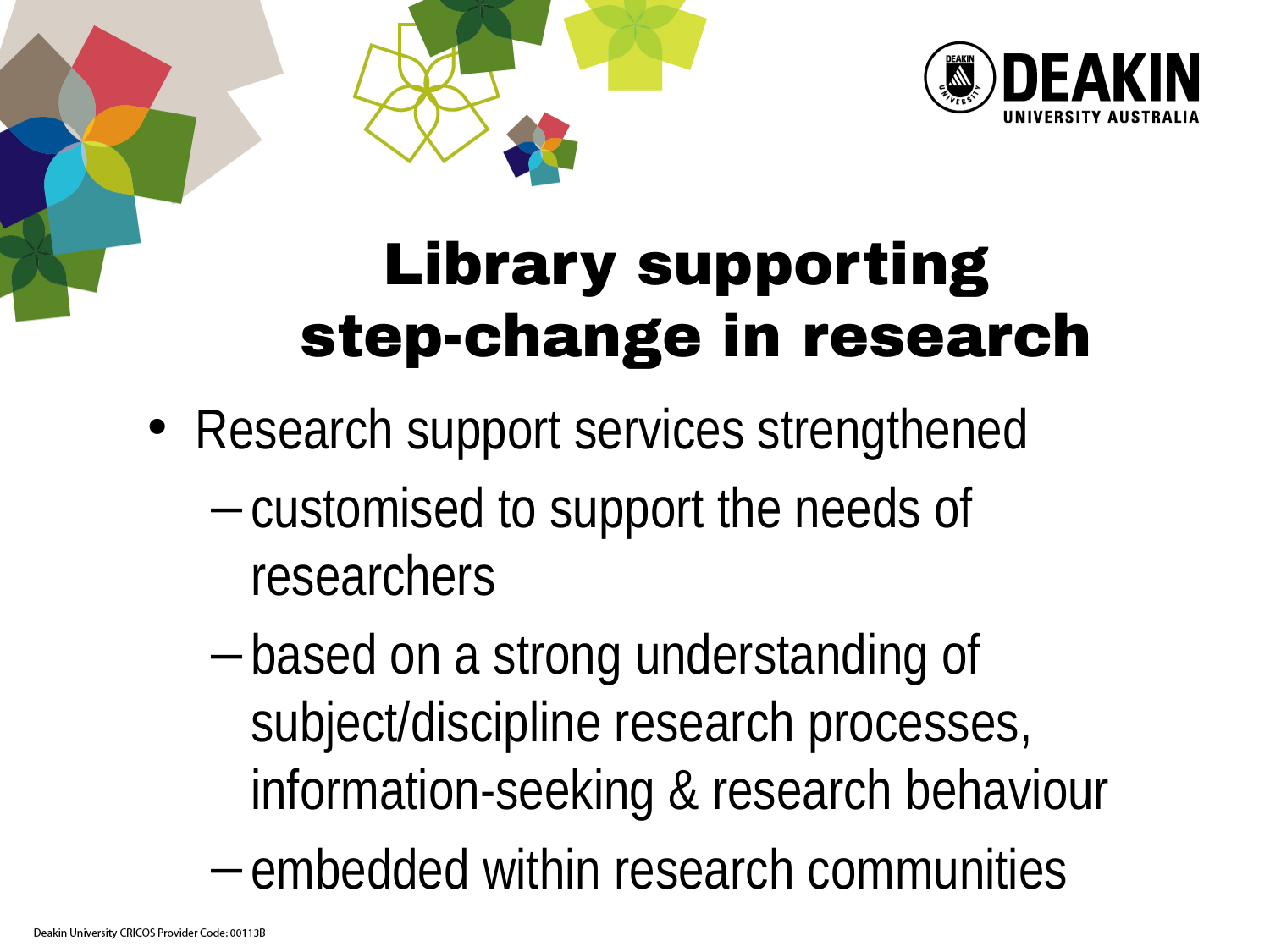

# Library supporting step-change in research
Research support services strengthened
customised to support the needs of researchers
based on a strong understanding of subject/discipline research processes, information-seeking & research behaviour
embedded within research communities